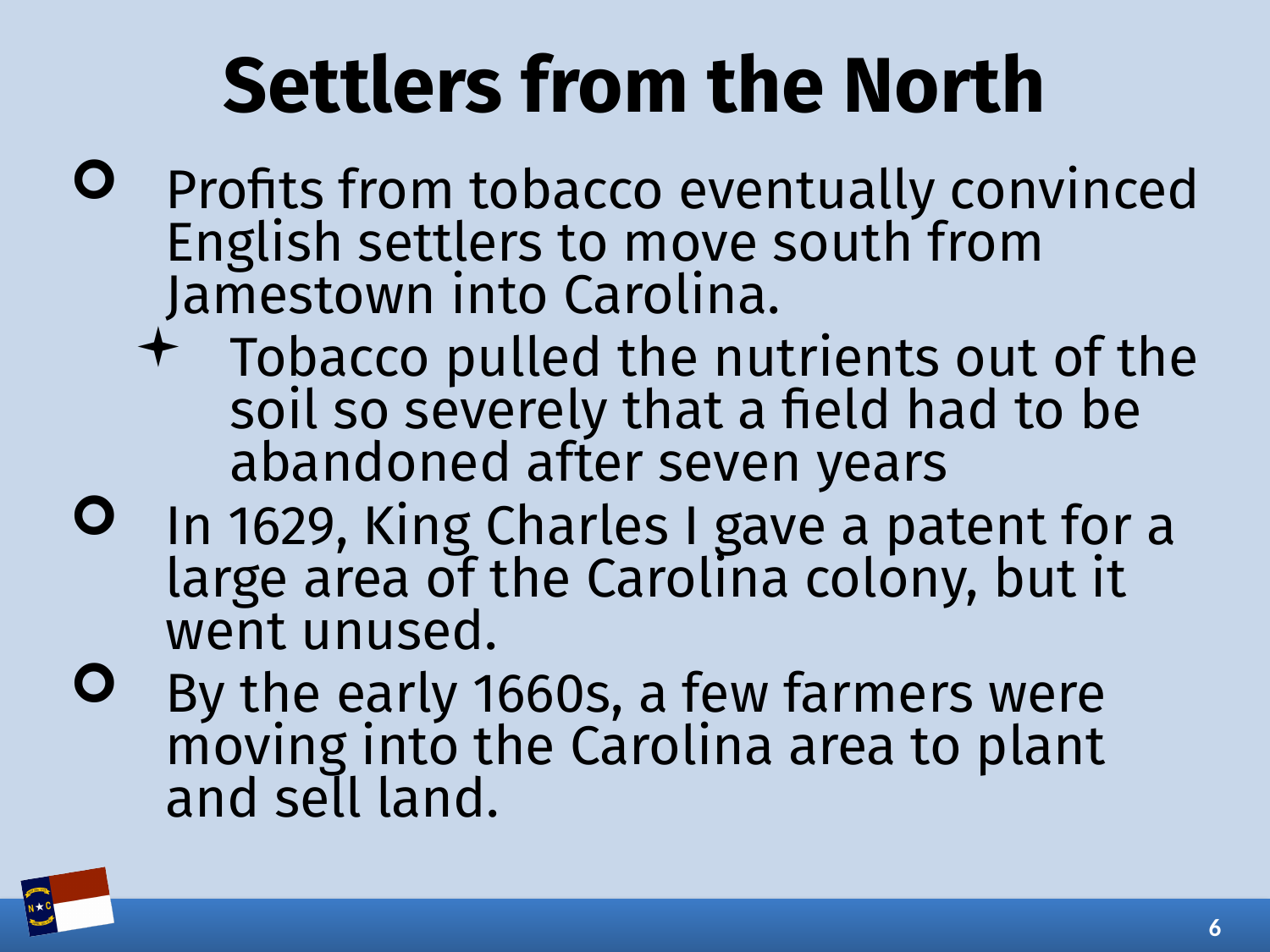

# Settlers from the North
Profits from tobacco eventually convinced English settlers to move south from Jamestown into Carolina.
Tobacco pulled the nutrients out of the soil so severely that a field had to be abandoned after seven years
In 1629, King Charles I gave a patent for a large area of the Carolina colony, but it went unused.
By the early 1660s, a few farmers were moving into the Carolina area to plant and sell land.
6